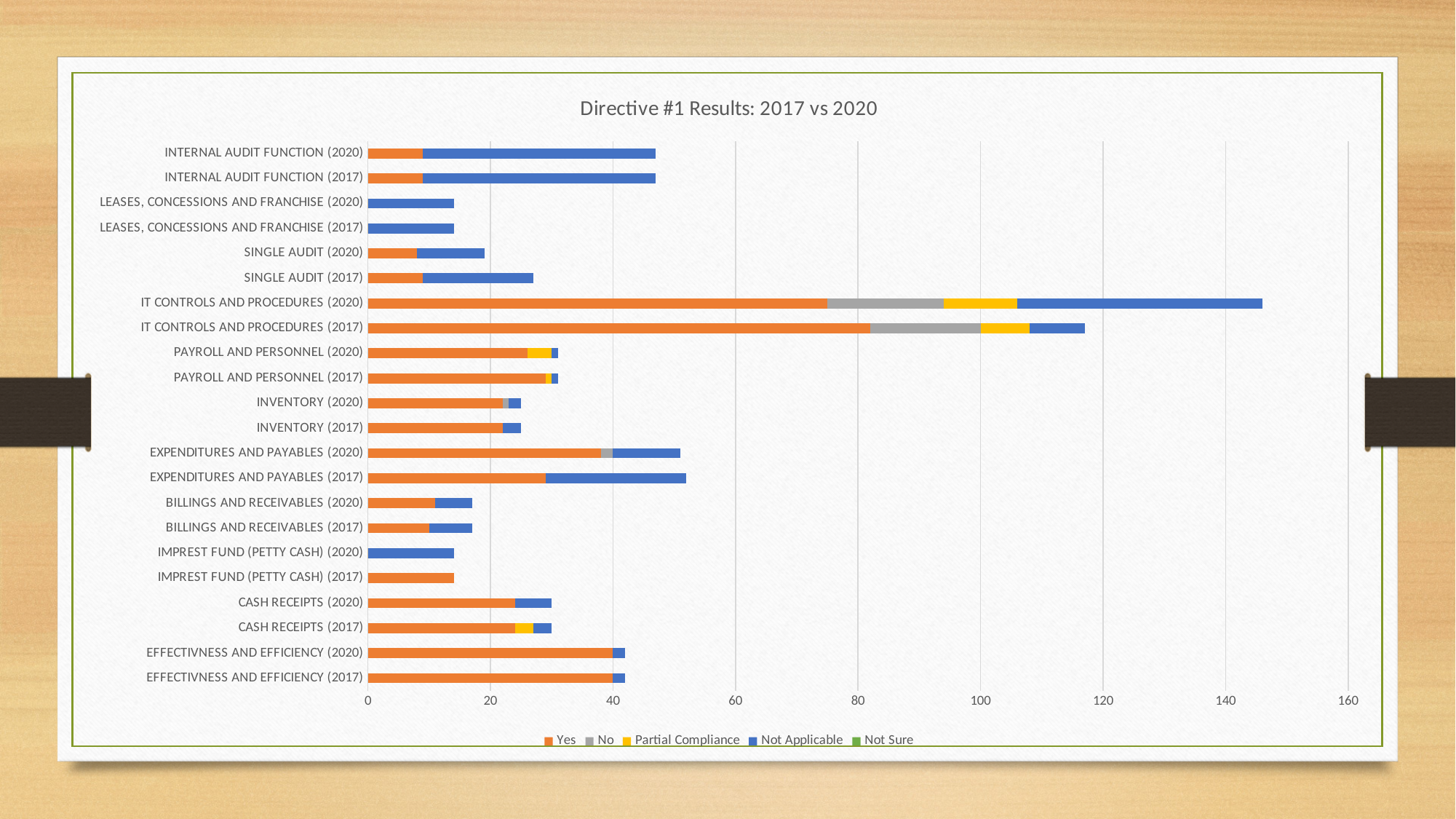

### Chart: Directive #1 Results: 2017 vs 2020

| Category | Pending | Yes | No | Partial Compliance | Not Applicable | Not Sure |
|---|---|---|---|---|---|---|
| EFFECTIVNESS AND EFFICIENCY (2017) | 0.0 | 40.0 | 0.0 | 0.0 | 2.0 | 0.0 |
| EFFECTIVNESS AND EFFICIENCY (2020) | 0.0 | 40.0 | 0.0 | 0.0 | 2.0 | 0.0 |
| CASH RECEIPTS (2017) | 0.0 | 24.0 | 0.0 | 3.0 | 3.0 | 0.0 |
| CASH RECEIPTS (2020) | 0.0 | 24.0 | 0.0 | 0.0 | 6.0 | 0.0 |
| IMPREST FUND (PETTY CASH) (2017) | 0.0 | 14.0 | 0.0 | 0.0 | 0.0 | 0.0 |
| IMPREST FUND (PETTY CASH) (2020) | 0.0 | 0.0 | 0.0 | 0.0 | 14.0 | 0.0 |
| BILLINGS AND RECEIVABLES (2017) | 0.0 | 10.0 | 0.0 | 0.0 | 7.0 | 0.0 |
| BILLINGS AND RECEIVABLES (2020) | 0.0 | 11.0 | 0.0 | 0.0 | 6.0 | 0.0 |
| EXPENDITURES AND PAYABLES (2017) | 0.0 | 29.0 | 0.0 | 0.0 | 23.0 | 0.0 |
| EXPENDITURES AND PAYABLES (2020) | 0.0 | 38.0 | 2.0 | 0.0 | 11.0 | 0.0 |
| INVENTORY (2017) | 0.0 | 22.0 | 0.0 | 0.0 | 3.0 | 0.0 |
| INVENTORY (2020) | 0.0 | 22.0 | 1.0 | 0.0 | 2.0 | 0.0 |
| PAYROLL AND PERSONNEL (2017) | 0.0 | 29.0 | 0.0 | 1.0 | 1.0 | 0.0 |
| PAYROLL AND PERSONNEL (2020) | 0.0 | 26.0 | 0.0 | 4.0 | 1.0 | 0.0 |
| IT CONTROLS AND PROCEDURES (2017) | 0.0 | 82.0 | 18.0 | 8.0 | 9.0 | 0.0 |
| IT CONTROLS AND PROCEDURES (2020) | 0.0 | 75.0 | 19.0 | 12.0 | 40.0 | 0.0 |
| SINGLE AUDIT (2017) | 0.0 | 9.0 | 0.0 | 0.0 | 18.0 | 0.0 |
| SINGLE AUDIT (2020) | 0.0 | 8.0 | 0.0 | 0.0 | 11.0 | 0.0 |
| LEASES, CONCESSIONS AND FRANCHISE (2017) | 0.0 | 0.0 | 0.0 | 0.0 | 14.0 | 0.0 |
| LEASES, CONCESSIONS AND FRANCHISE (2020) | 0.0 | 0.0 | 0.0 | 0.0 | 14.0 | 0.0 |
| INTERNAL AUDIT FUNCTION (2017) | 0.0 | 9.0 | 0.0 | 0.0 | 38.0 | 0.0 |
| INTERNAL AUDIT FUNCTION (2020) | 0.0 | 9.0 | 0.0 | 0.0 | 38.0 | 0.0 |